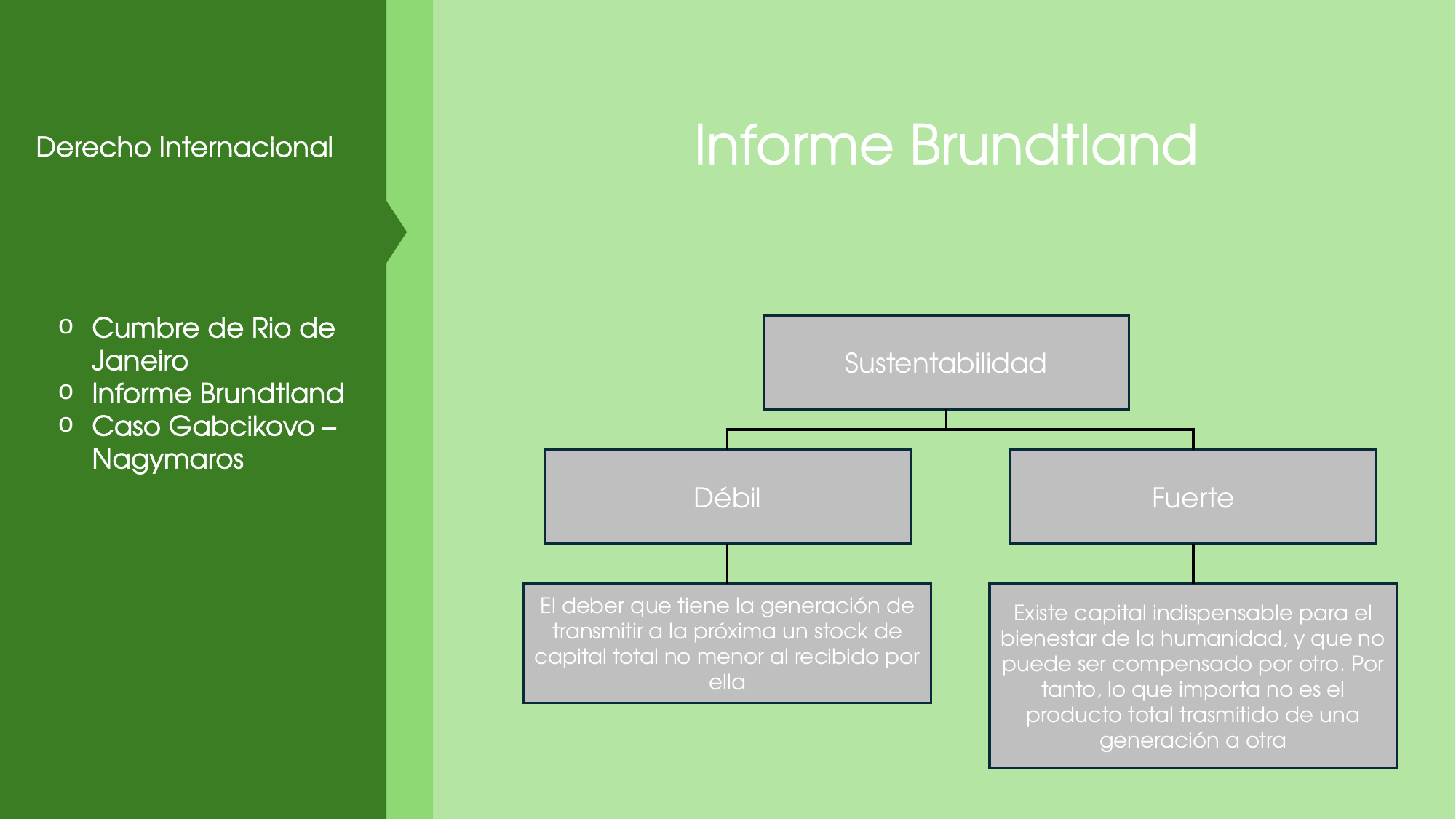

Derecho Internacional
Cumbre de Rio de Janeiro
Informe Brundtland
Caso Gabcikovo – Nagymaros

Desde la filosofía
Escuela conservacionista
Escuela preservacionista
Informe Brundtland
Sustentabilidad
Débil
Fuerte
El deber que tiene la generación de transmitir a la próxima un stock de capital total no menor al recibido por ella
Existe capital indispensable para el bienestar de la humanidad, y que no puede ser compensado por otro. Por tanto, lo que importa no es el producto total trasmitido de una generación a otra